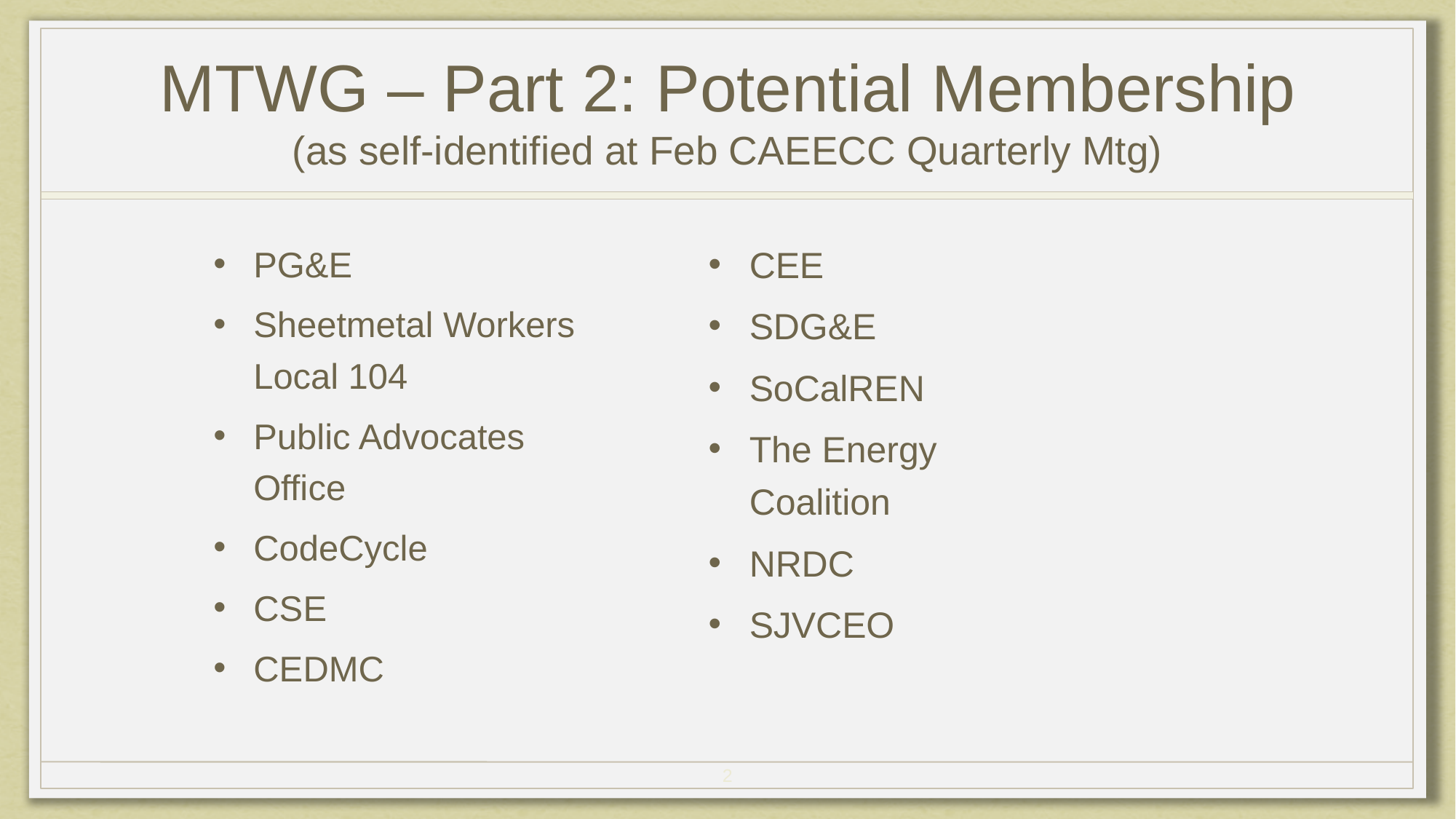

# MTWG – Part 2: Potential Membership (as self-identified at Feb CAEECC Quarterly Mtg)
PG&E
Sheetmetal Workers Local 104
Public Advocates Office
CodeCycle
CSE
CEDMC
CEE
SDG&E
SoCalREN
The Energy Coalition
NRDC
SJVCEO
2